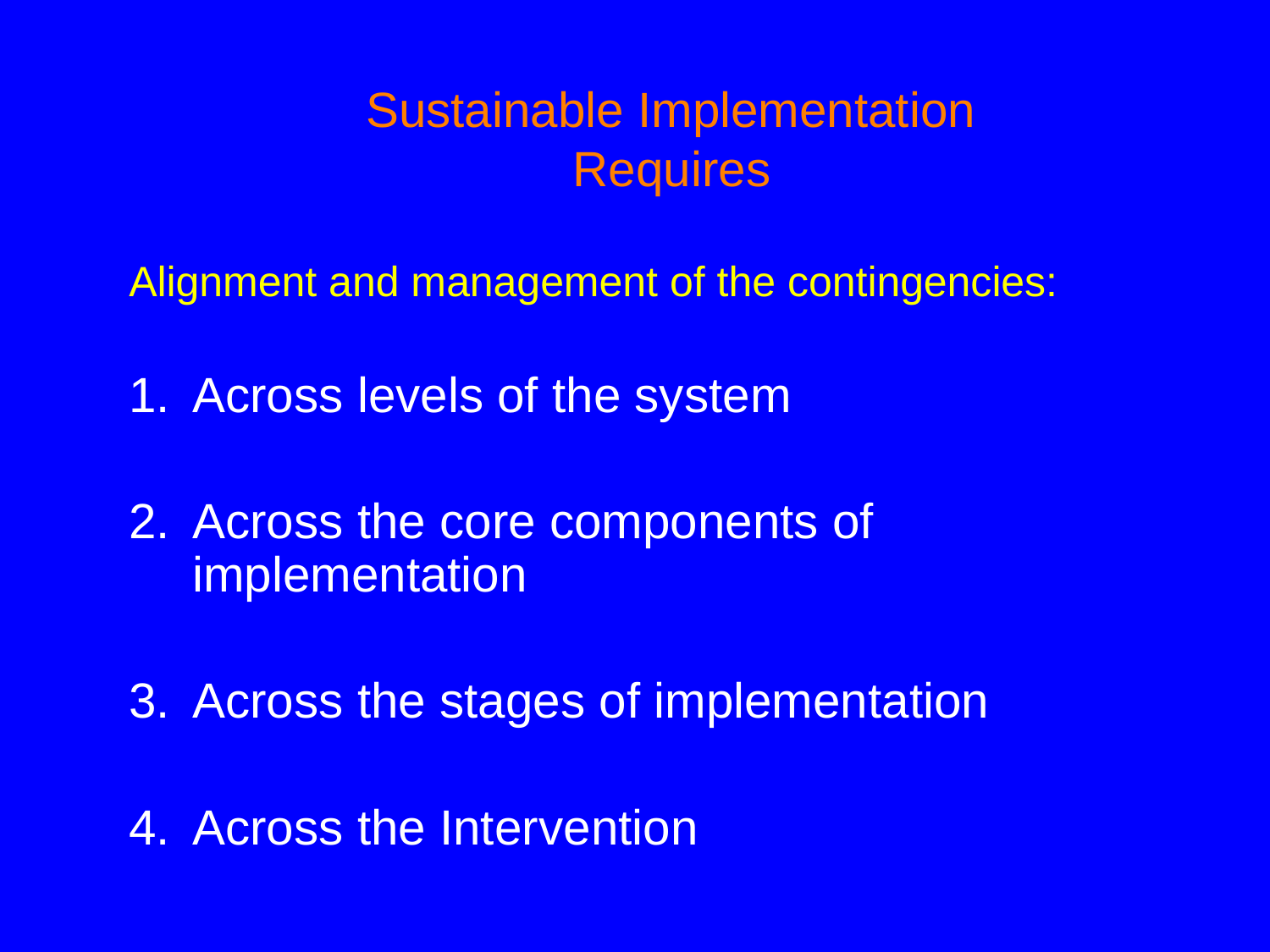

# Sustainable Implementation Requires
Alignment and management of the contingencies:

Across levels of the system

Across the core components of implementation

Across the stages of implementation

Across the Intervention